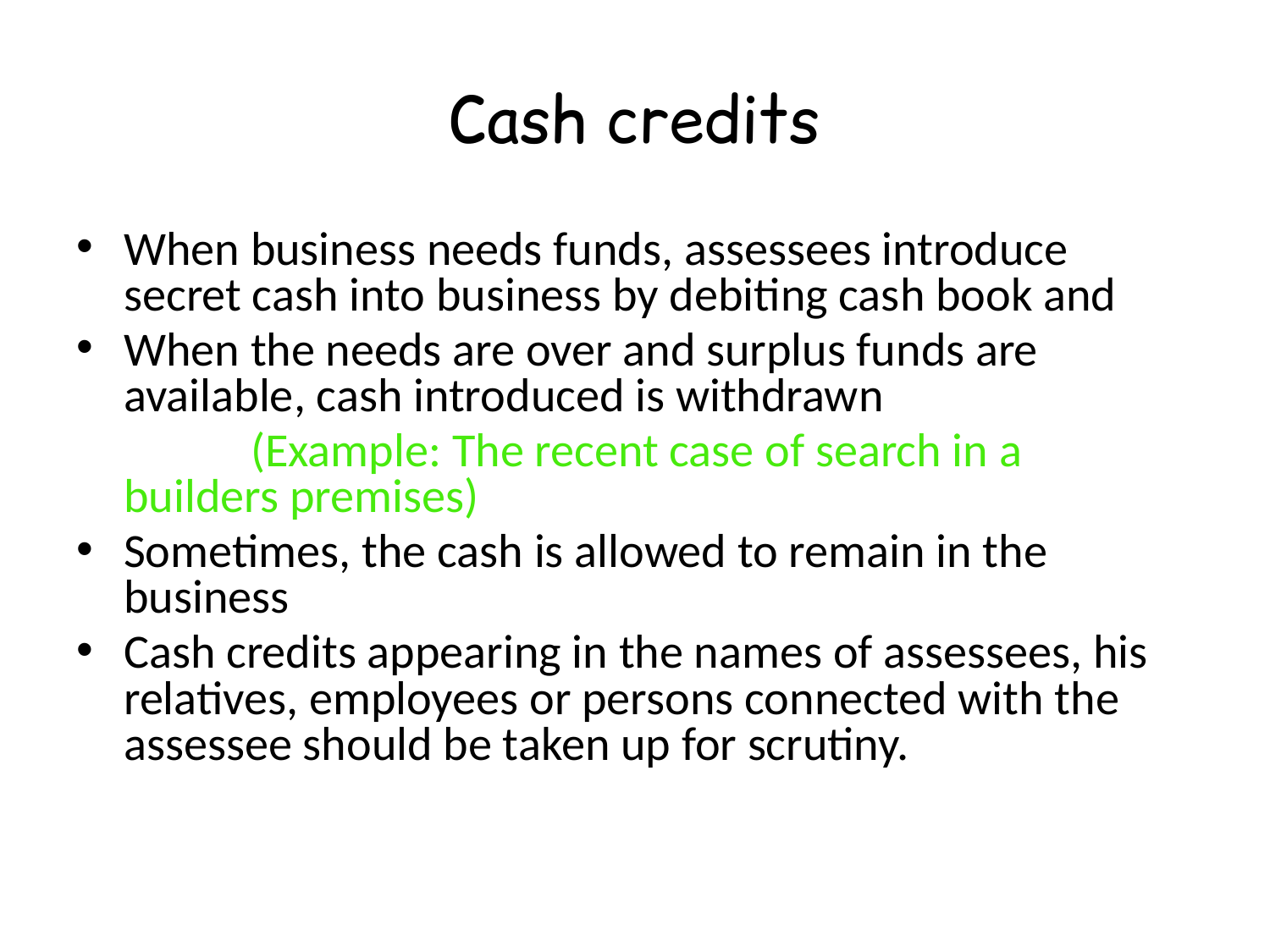

# Cash credits
When business needs funds, assessees introduce secret cash into business by debiting cash book and
When the needs are over and surplus funds are available, cash introduced is withdrawn
		(Example: The recent case of search in a 	builders premises)
Sometimes, the cash is allowed to remain in the business
Cash credits appearing in the names of assessees, his relatives, employees or persons connected with the assessee should be taken up for scrutiny.